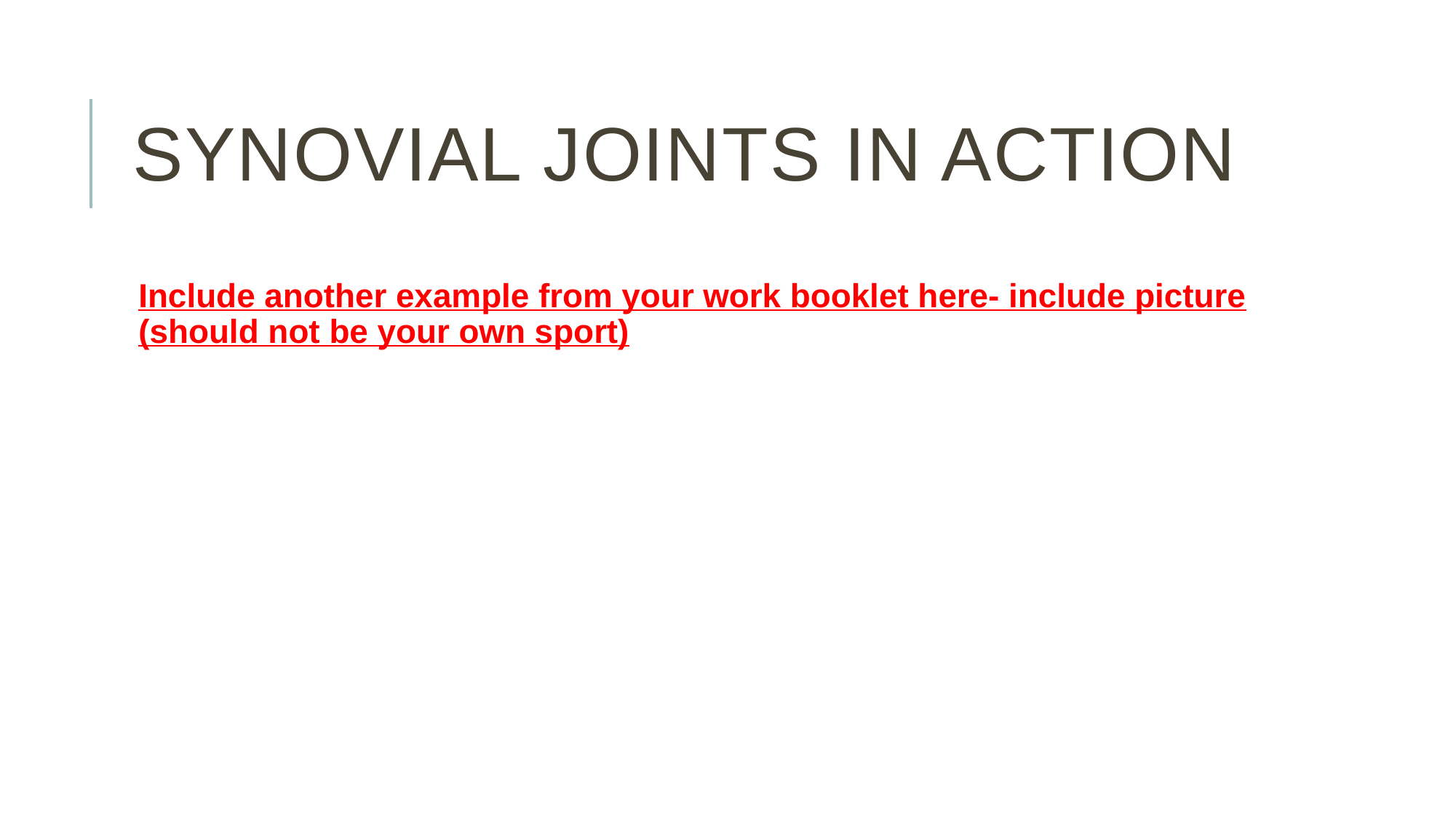

# Synovial Joints in action
Include another example from your work booklet here- include picture (should not be your own sport)